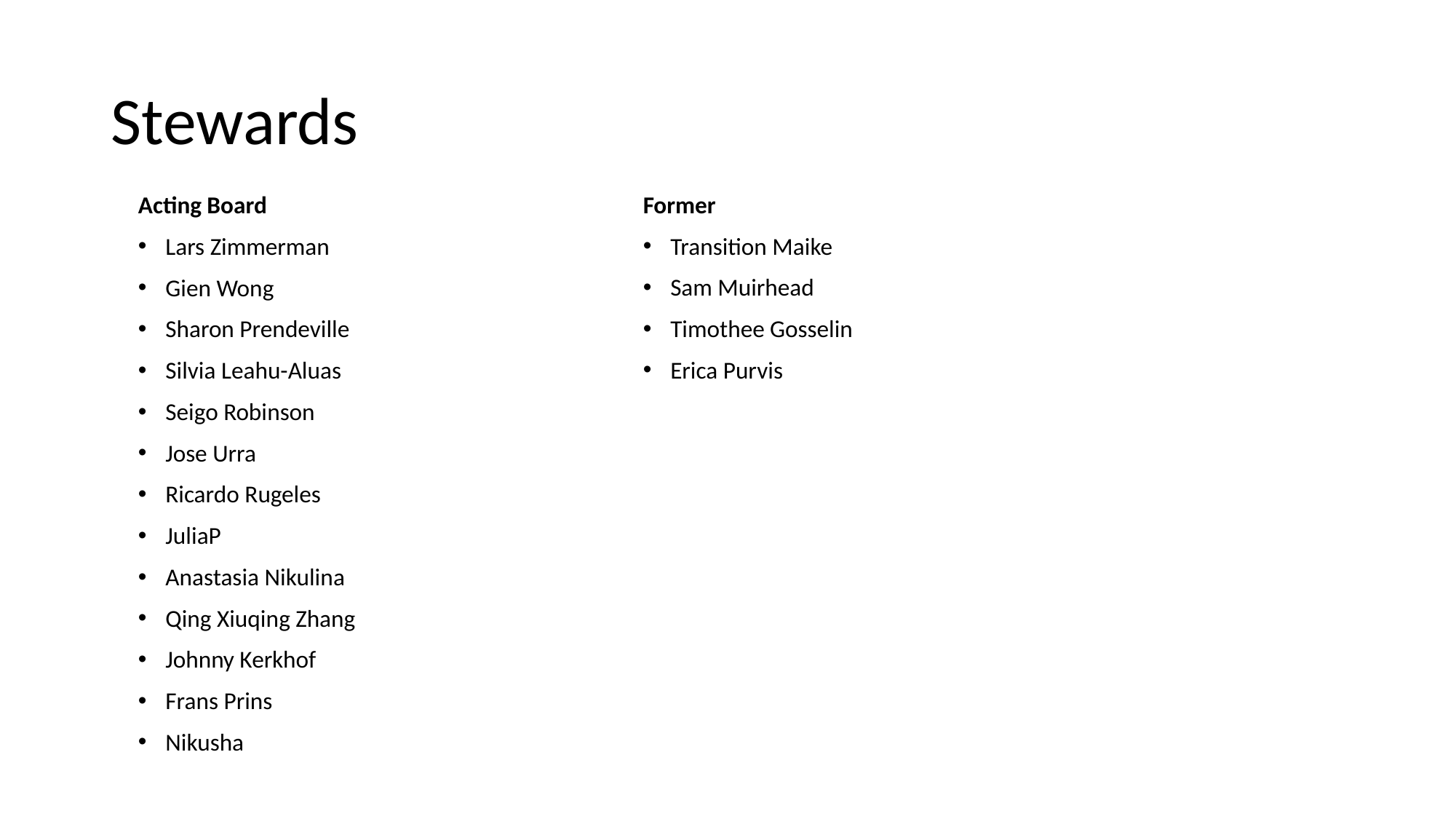

# Stewards
Acting Board
Lars Zimmerman
Gien Wong
Sharon Prendeville
Silvia Leahu-Aluas
Seigo Robinson
Jose Urra
Ricardo Rugeles
JuliaP
Anastasia Nikulina
Qing Xiuqing Zhang
Johnny Kerkhof
Frans Prins
Nikusha
Former
Transition Maike
Sam Muirhead
Timothee Gosselin
Erica Purvis